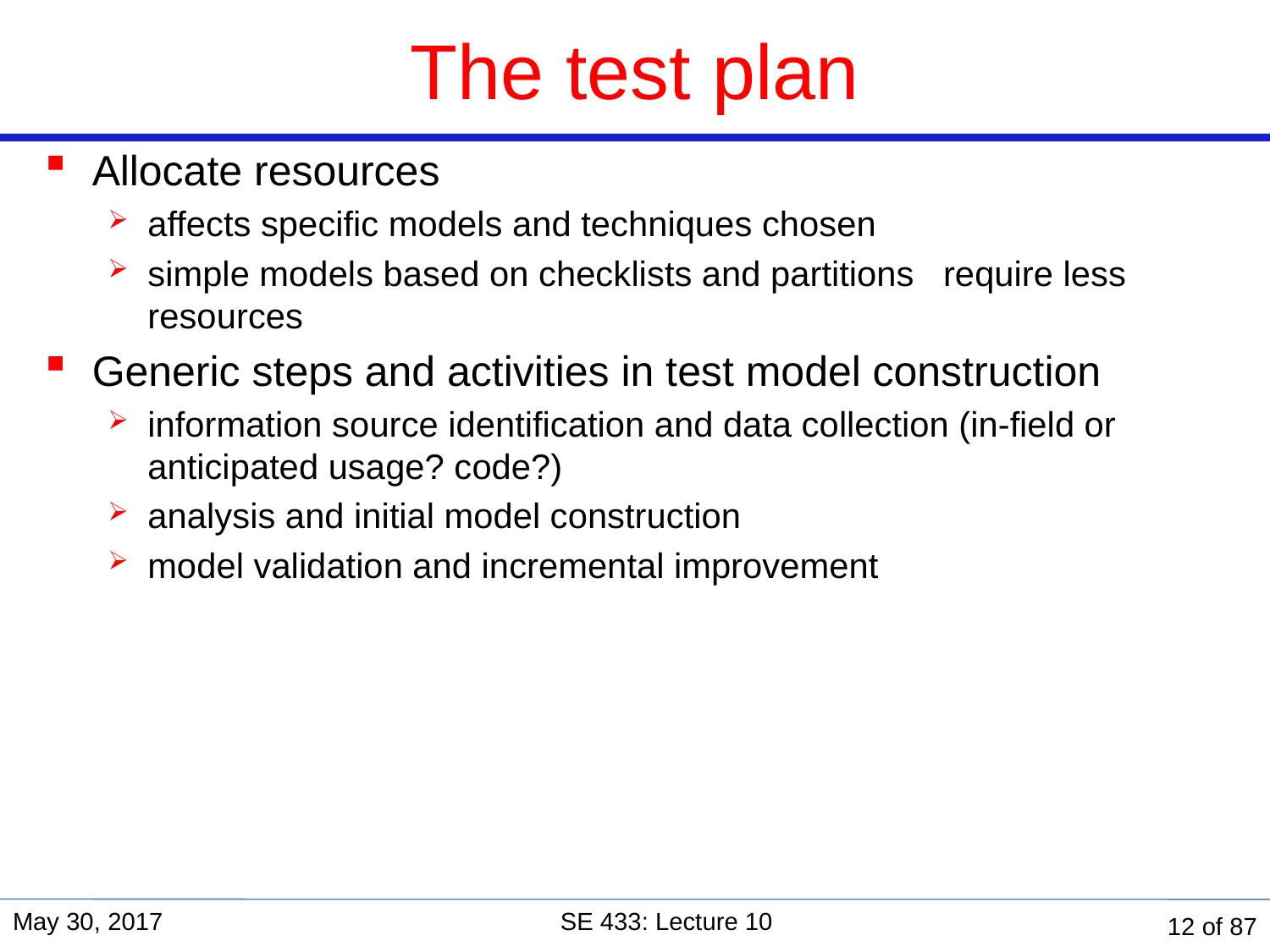

# The test plan
Allocate resources
affects specific models and techniques chosen
simple models based on checklists and partitions   require less resources
Generic steps and activities in test model construction
information source identification and data collection (in-field or anticipated usage? code?)
analysis and initial model construction
model validation and incremental improvement

May 30, 2017
SE 433: Lecture 10
12 of 87